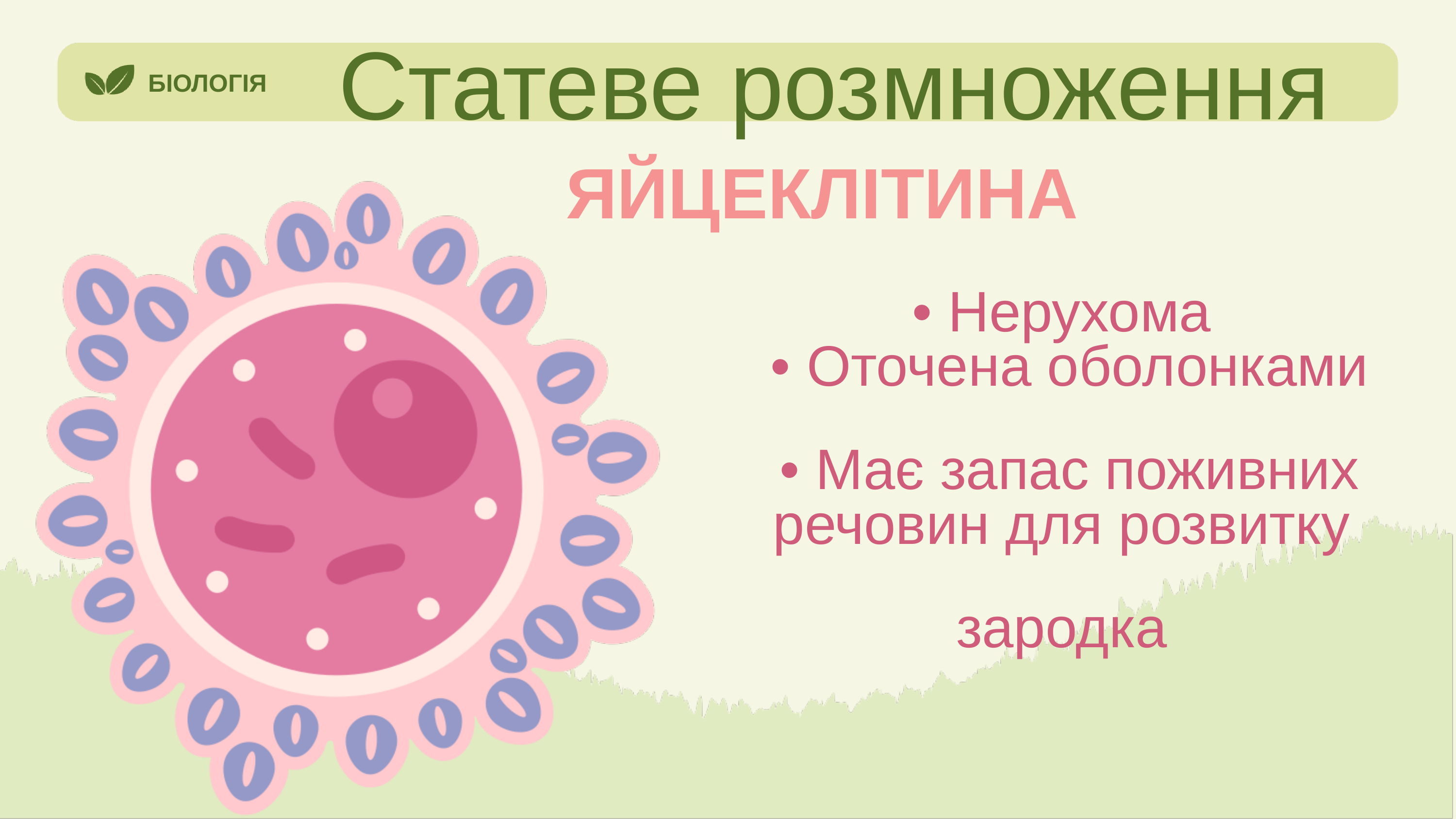

Статеве розмноження

БІОЛОГІЯ
ЯЙЦЕКЛІТИНА

• Нерухома
 • Оточена оболонками
 • Має запас поживних
речовин для розвитку
зародка